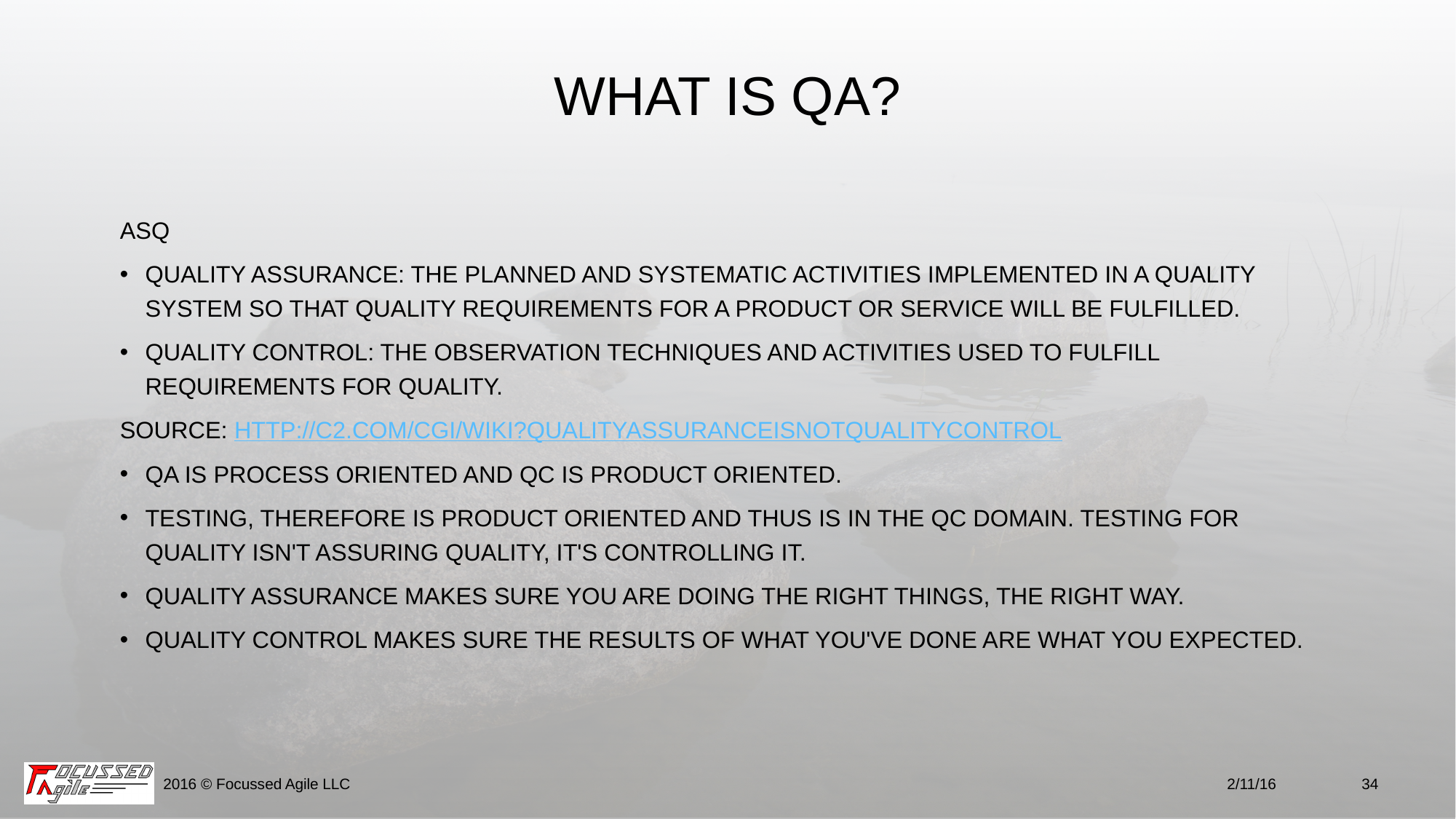

# What is QA?
ASQ
Quality Assurance: The planned and systematic activities implemented in a quality system so that quality requirements for a product or service will be fulfilled.
Quality Control: The observation techniques and activities used to fulfill requirements for quality.
Source: http://c2.com/cgi/wiki?QualityAssuranceIsNotQualityControl
QA is process oriented and QC is product oriented.
Testing, therefore is product oriented and thus is in the QC domain. Testing for quality isn't assuring quality, it's controlling it.
Quality Assurance makes sure you are doing the right things, the right way.
Quality Control makes sure the results of what you've done are what you expected.
2016 © Focussed Agile LLC
2/11/16
34